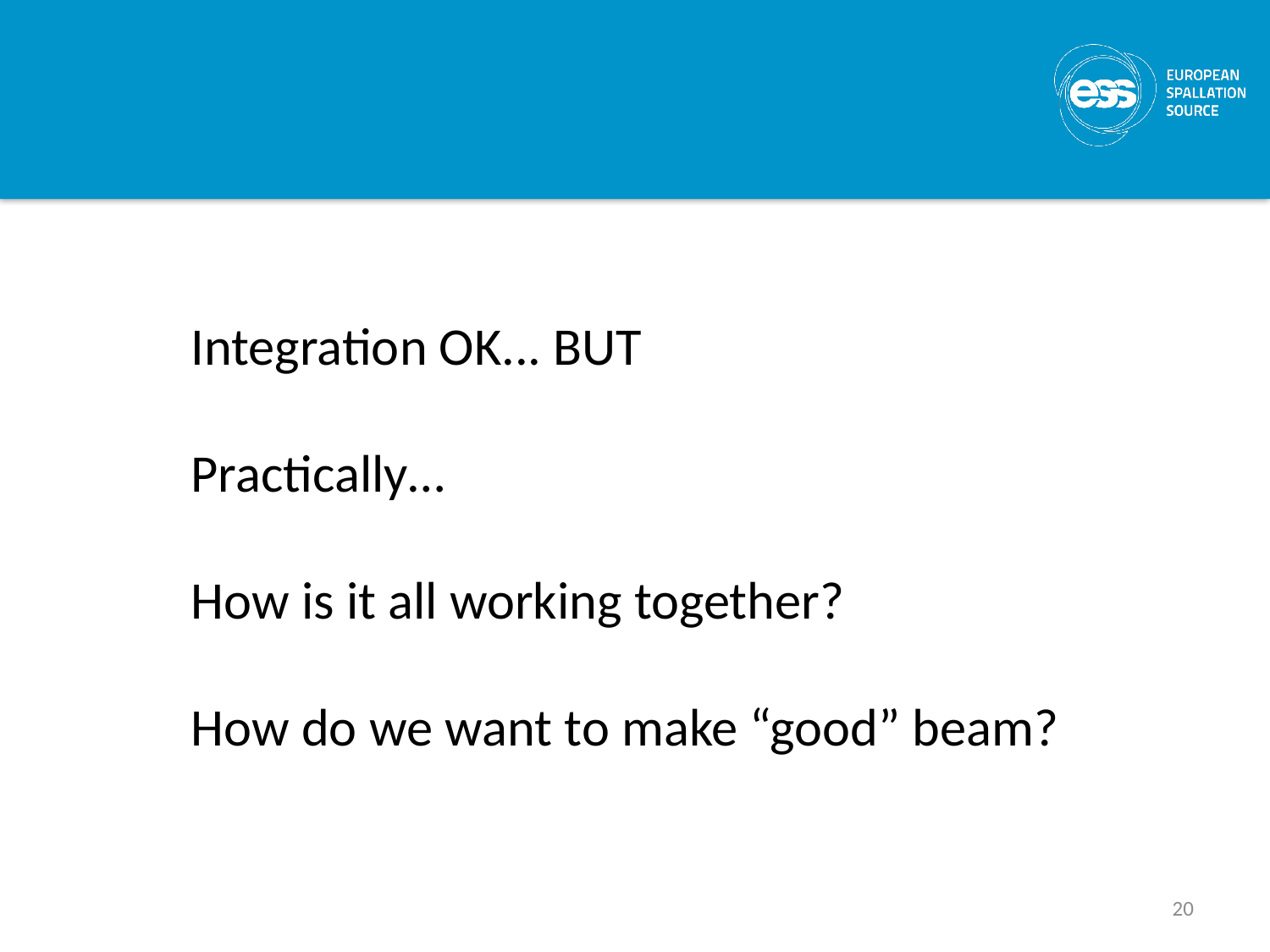

Integration OK... BUT

Practically…

How is it all working together?

How do we want to make “good” beam?
20